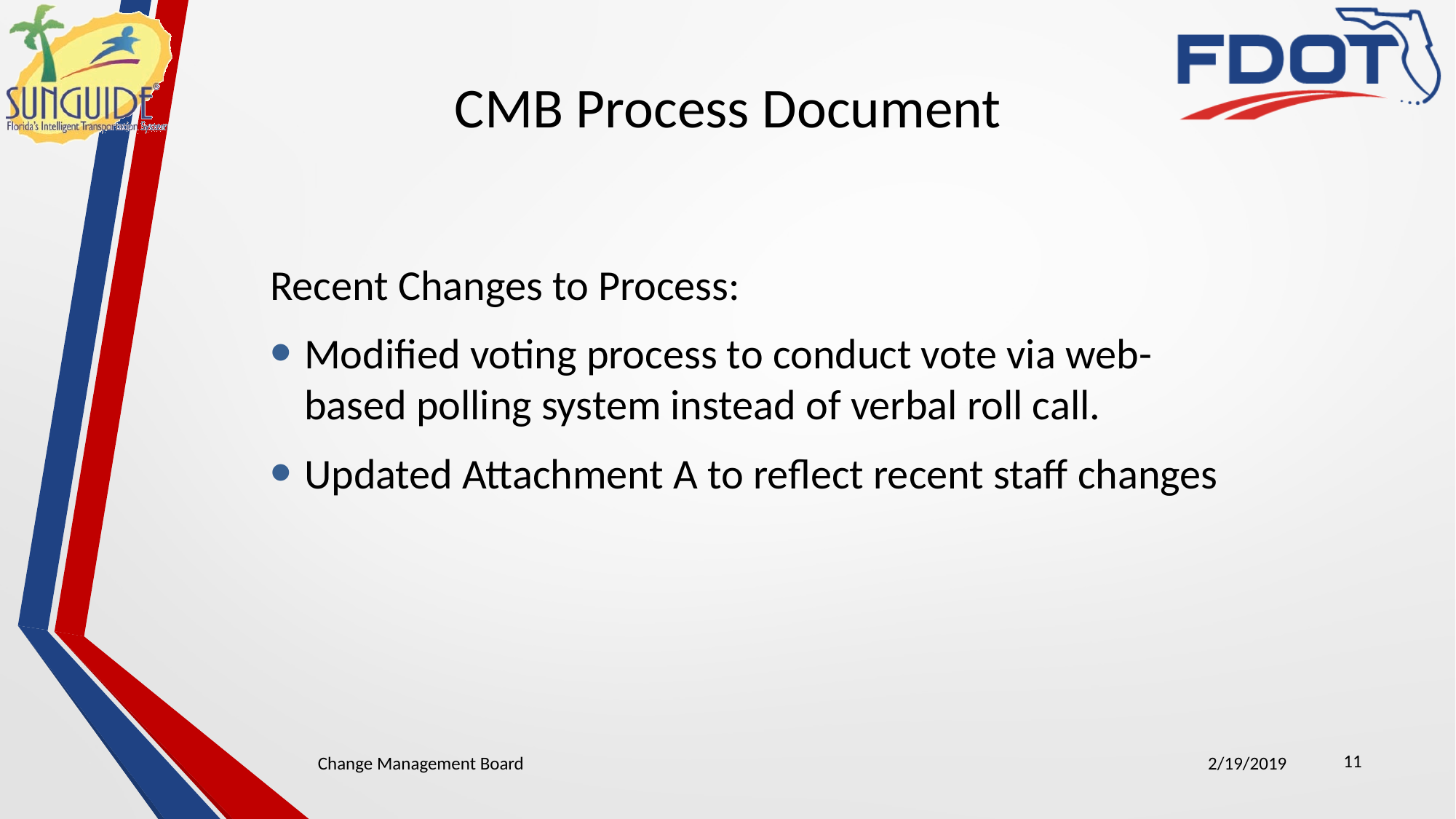

# CMB Process Document
Recent Changes to Process:
Modified voting process to conduct vote via web-based polling system instead of verbal roll call.
Updated Attachment A to reflect recent staff changes

11
Change Management Board
2/19/2019